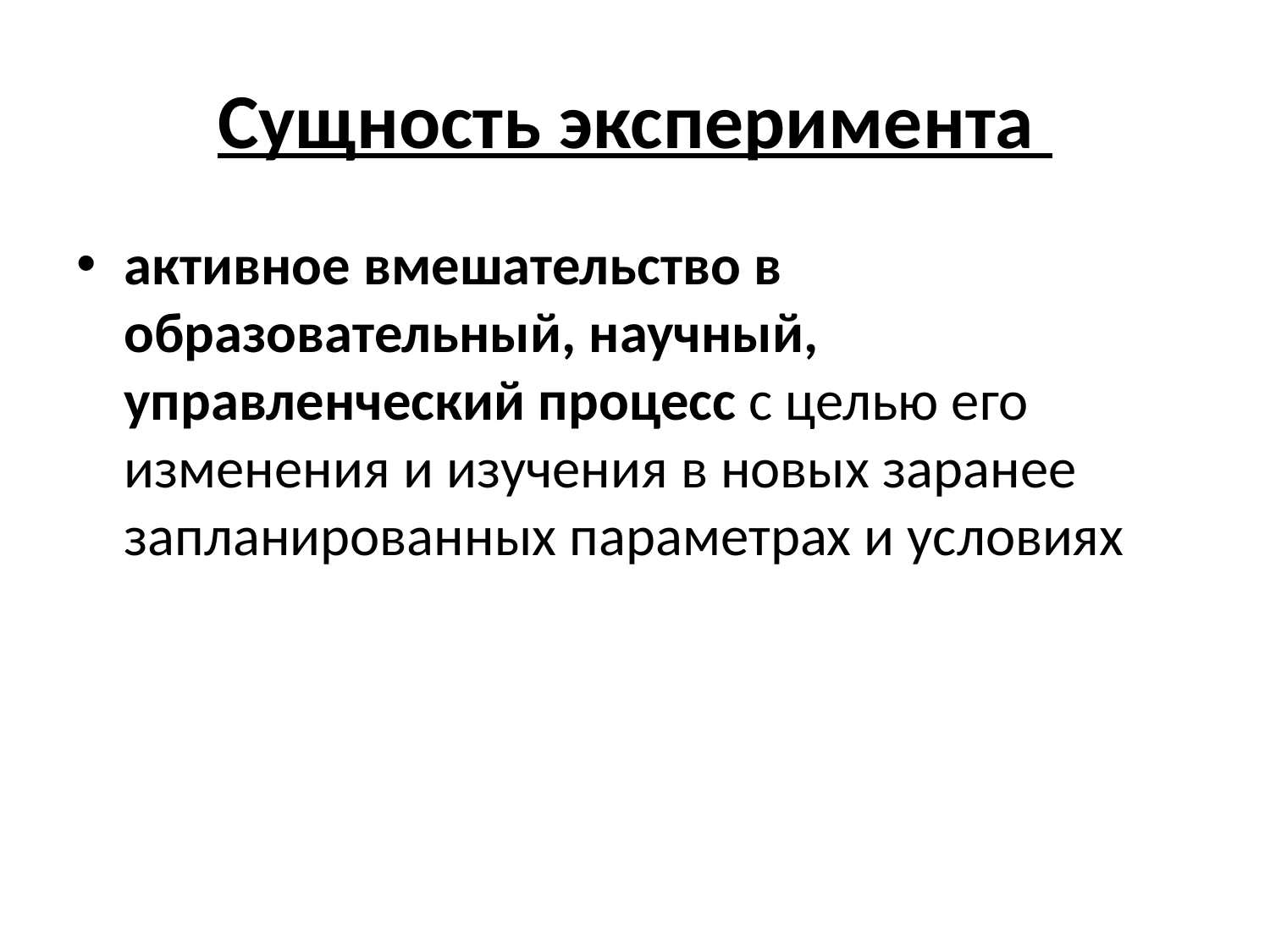

# Сущность эксперимента
активное вмешательство в образовательный, научный, управленческий процесс с целью его изменения и изучения в новых заранее запланированных параметрах и условиях